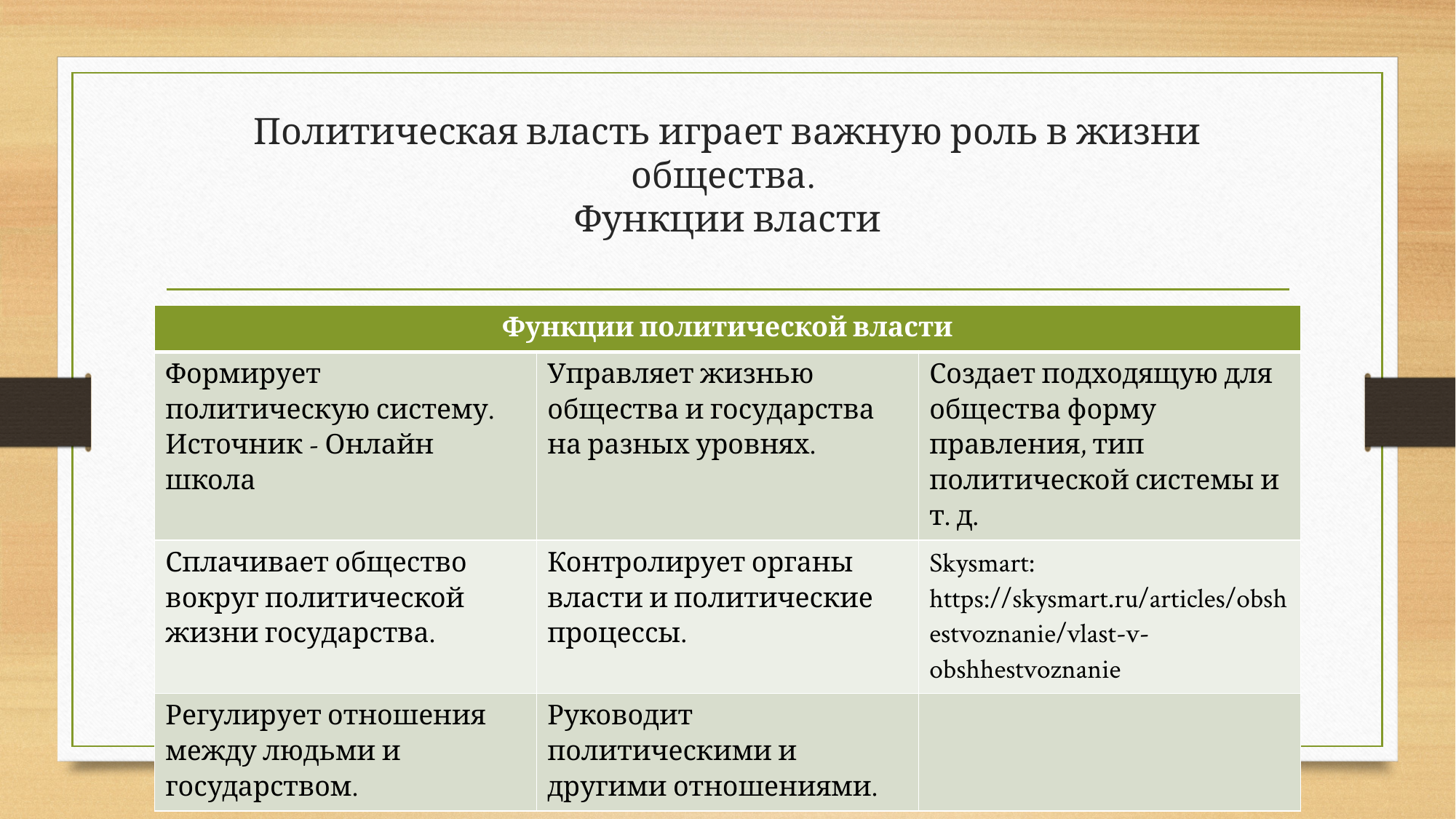

# Политическая власть играет важную роль в жизни общества. Функции власти
| Функции политической власти |  |  |
| --- | --- | --- |
| Формирует политическую систему. Источник - Онлайн школа | Управляет жизнью общества и государства на разных уровнях. | Создает подходящую для общества форму правления, тип политической системы и т. д. |
| Сплачивает общество вокруг политической жизни государства. | Контролирует органы власти и политические процессы. | Skysmart: https://skysmart.ru/articles/obshestvoznanie/vlast-v-obshhestvoznanie |
| Регулирует отношения между людьми и государством. | Руководит политическими и другими отношениями. |  |